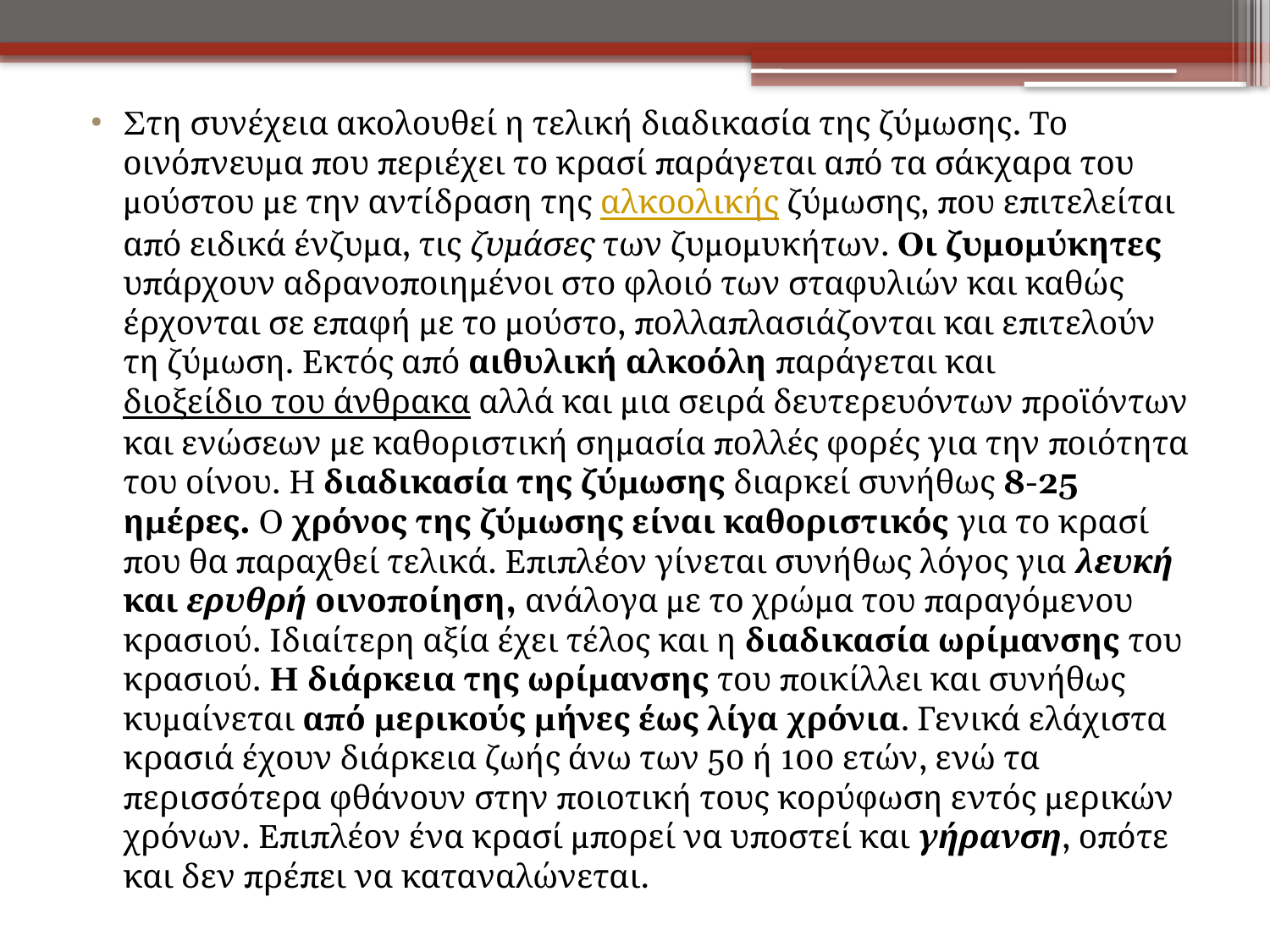

Στη συνέχεια ακολουθεί η τελική διαδικασία της ζύμωσης. Το οινόπνευμα που περιέχει το κρασί παράγεται από τα σάκχαρα του μούστου με την αντίδραση της αλκοολικής ζύμωσης, που επιτελείται από ειδικά ένζυμα, τις ζυμάσες των ζυμομυκήτων. Οι ζυμομύκητες υπάρχουν αδρανοποιημένοι στο φλοιό των σταφυλιών και καθώς έρχονται σε επαφή με το μούστο, πολλαπλασιάζονται και επιτελούν τη ζύμωση. Εκτός από αιθυλική αλκοόλη παράγεται και διοξείδιο του άνθρακα αλλά και μια σειρά δευτερευόντων προϊόντων και ενώσεων με καθοριστική σημασία πολλές φορές για την ποιότητα του οίνου. Η διαδικασία της ζύμωσης διαρκεί συνήθως 8-25 ημέρες. Ο χρόνος της ζύμωσης είναι καθοριστικός για το κρασί που θα παραχθεί τελικά. Επιπλέον γίνεται συνήθως λόγος για λευκή και ερυθρή οινοποίηση, ανάλογα με το χρώμα του παραγόμενου κρασιού. Ιδιαίτερη αξία έχει τέλος και η διαδικασία ωρίμανσης του κρασιού. Η διάρκεια της ωρίμανσης του ποικίλλει και συνήθως κυμαίνεται από μερικούς μήνες έως λίγα χρόνια. Γενικά ελάχιστα κρασιά έχουν διάρκεια ζωής άνω των 50 ή 100 ετών, ενώ τα περισσότερα φθάνουν στην ποιοτική τους κορύφωση εντός μερικών χρόνων. Επιπλέον ένα κρασί μπορεί να υποστεί και γήρανση, οπότε και δεν πρέπει να καταναλώνεται.